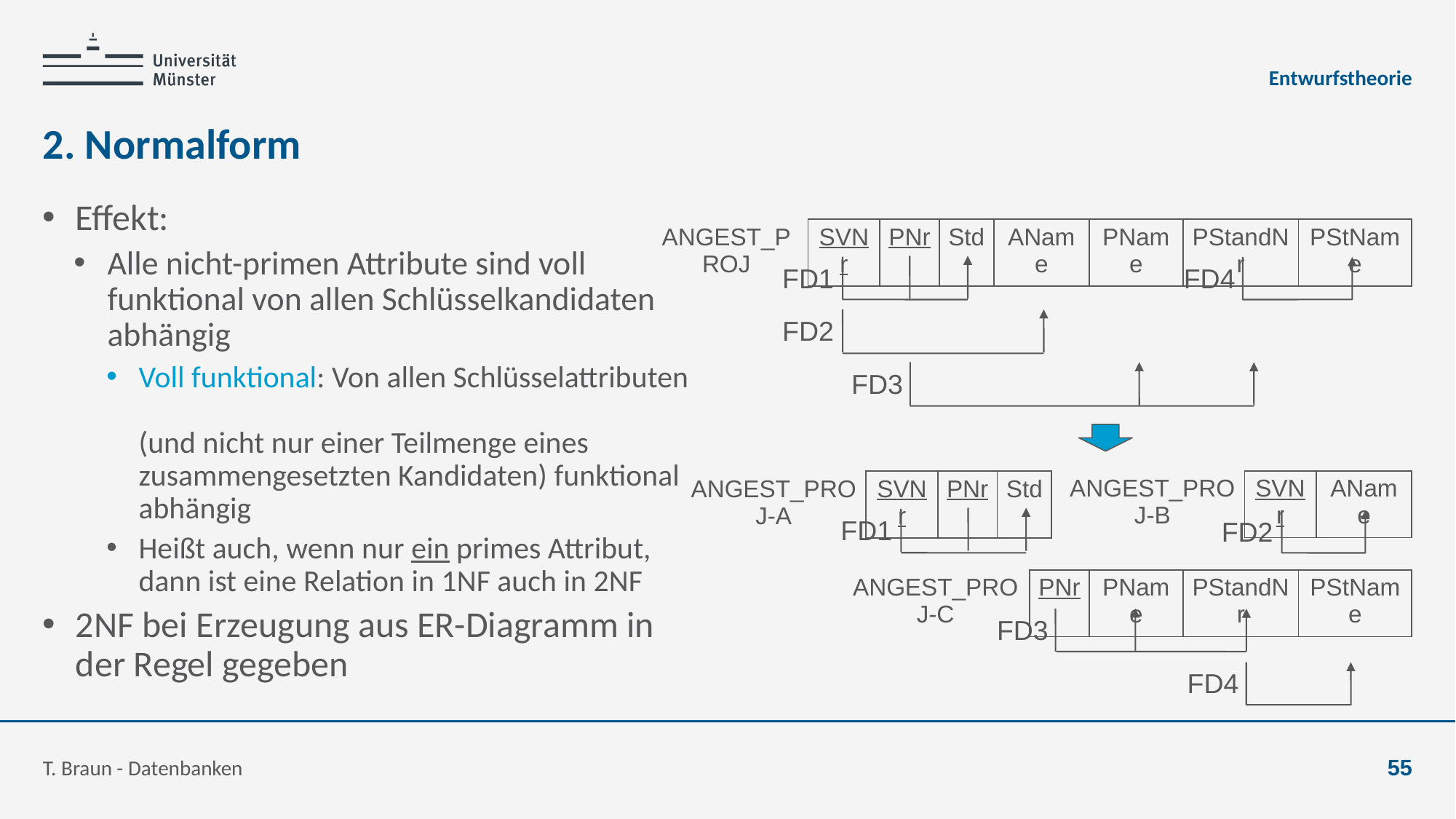

Entwurfstheorie
# 2. Normalform
Effekt:
Alle nicht-primen Attribute sind voll funktional von allen Schlüsselkandidaten abhängig
Voll funktional: Von allen Schlüsselattributen
(und nicht nur einer Teilmenge eines zusammengesetzten Kandidaten) funktional abhängig
Heißt auch, wenn nur ein primes Attribut, dann ist eine Relation in 1NF auch in 2NF
2NF bei Erzeugung aus ER-Diagramm in der Regel gegeben
| ANGEST\_PROJ | SVNr | PNr | Std | AName | PName | PStandNr | PStName |
| --- | --- | --- | --- | --- | --- | --- | --- |
FD4

FD1

FD2

FD3

| ANGEST\_PROJ-B | SVNr | AName |
| --- | --- | --- |
| ANGEST\_PROJ-A | SVNr | PNr | Std |
| --- | --- | --- | --- |
FD1

FD2

| ANGEST\_PROJ-C | PNr | PName | PStandNr | PStName |
| --- | --- | --- | --- | --- |
FD3

FD4

T. Braun - Datenbanken
55